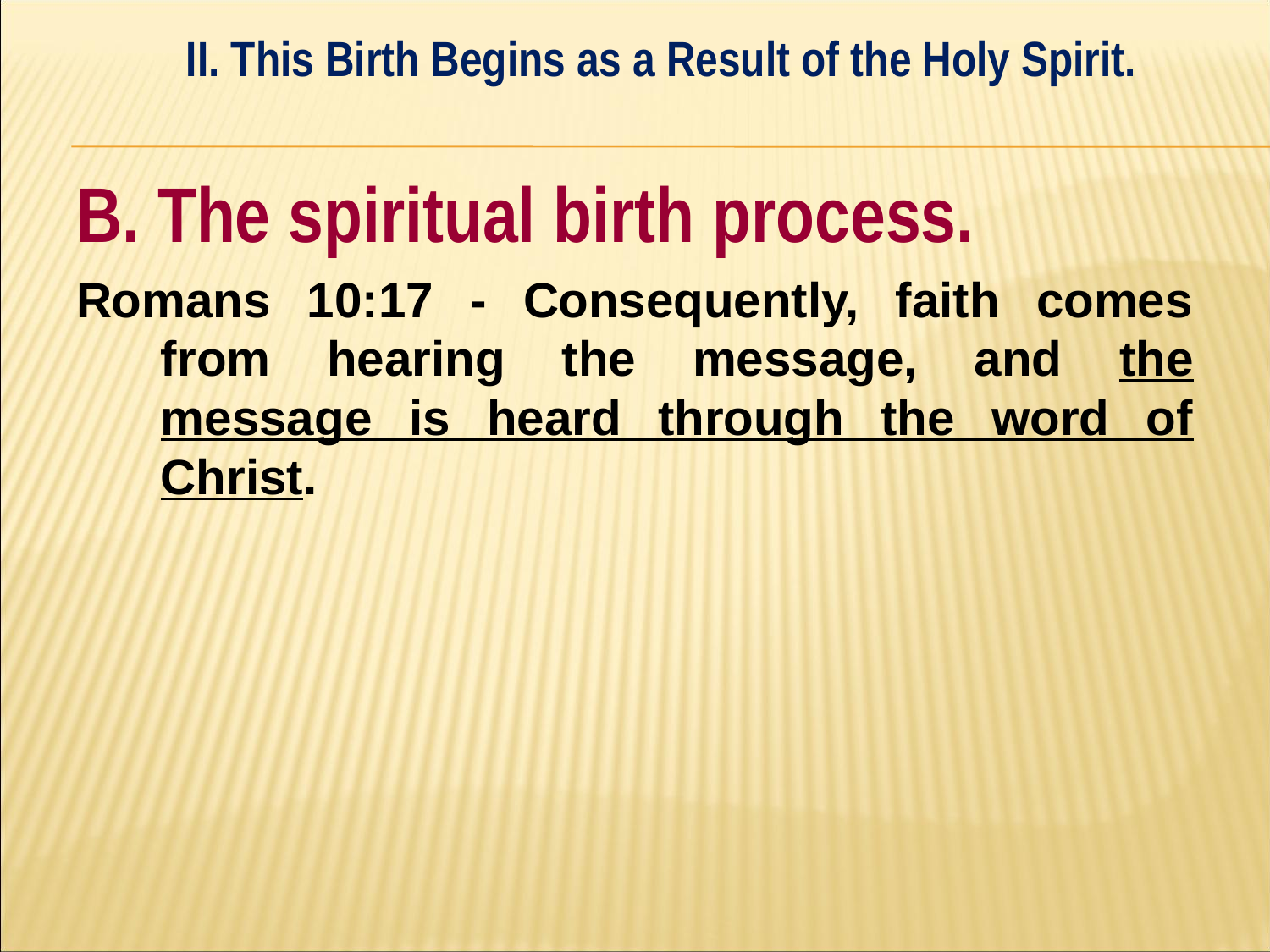

II. This Birth Begins as a Result of the Holy Spirit.
#
B. The spiritual birth process.
Romans 10:17 - Consequently, faith comes from hearing the message, and the message is heard through the word of Christ.